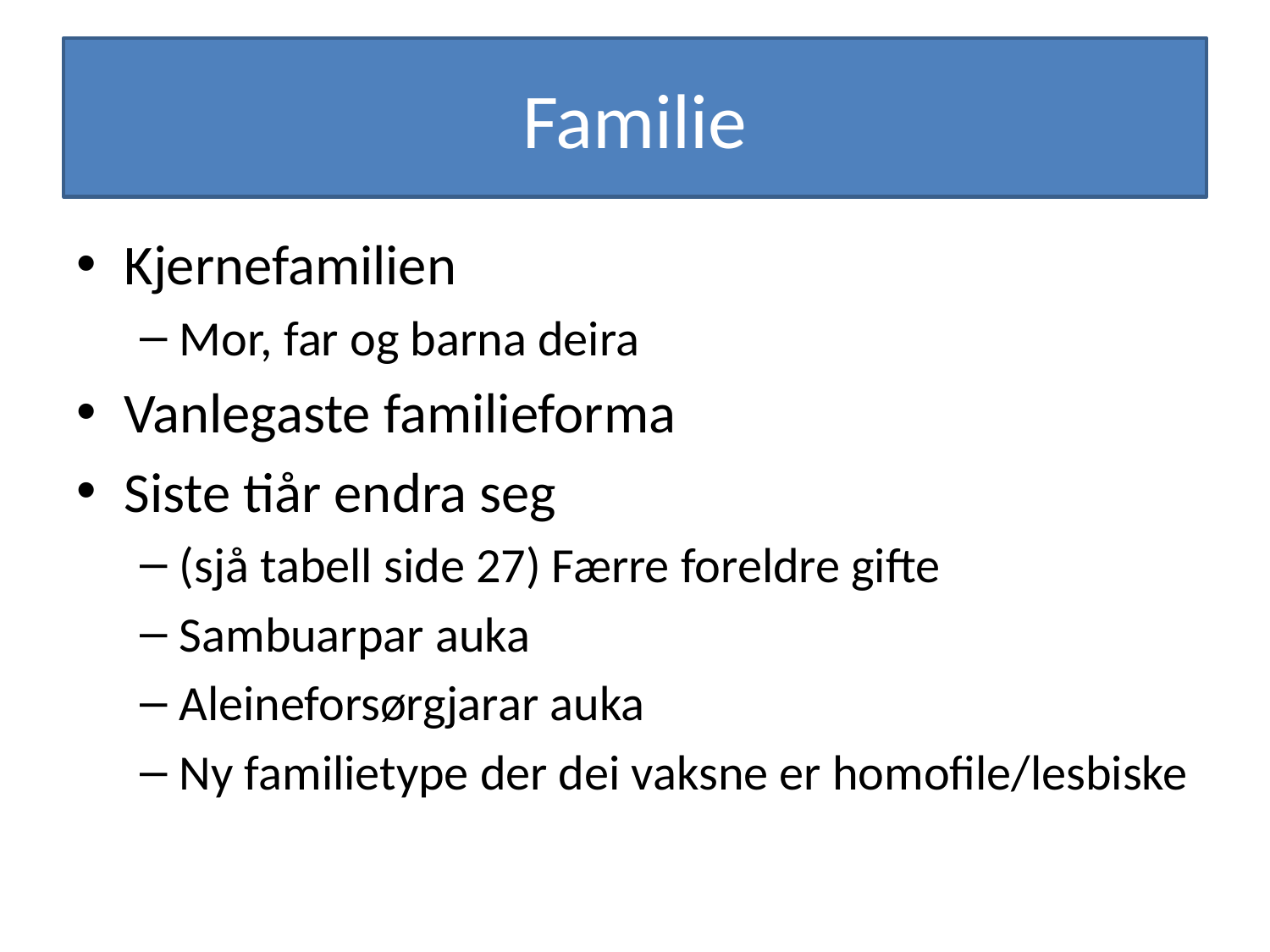

# Familie
Kjernefamilien
Mor, far og barna deira
Vanlegaste familieforma
Siste tiår endra seg
(sjå tabell side 27) Færre foreldre gifte
Sambuarpar auka
Aleineforsørgjarar auka
Ny familietype der dei vaksne er homofile/lesbiske